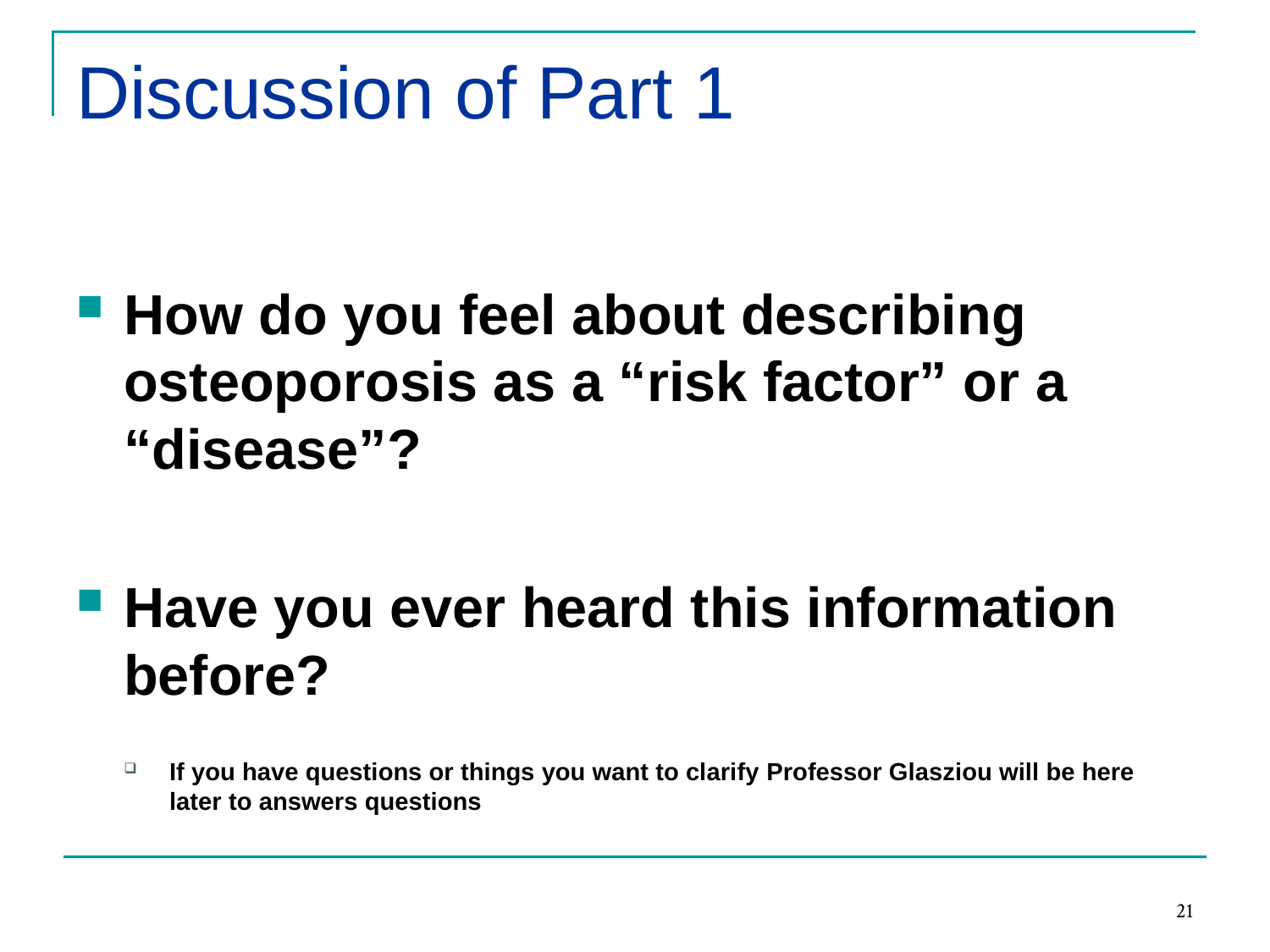

# Discussion of Part 1

How do you feel about describing osteoporosis as a “risk factor” or a “disease”?

Have you ever heard this information before?

If you have questions or things you want to clarify Professor Glasziou will be here later to answers questions

21